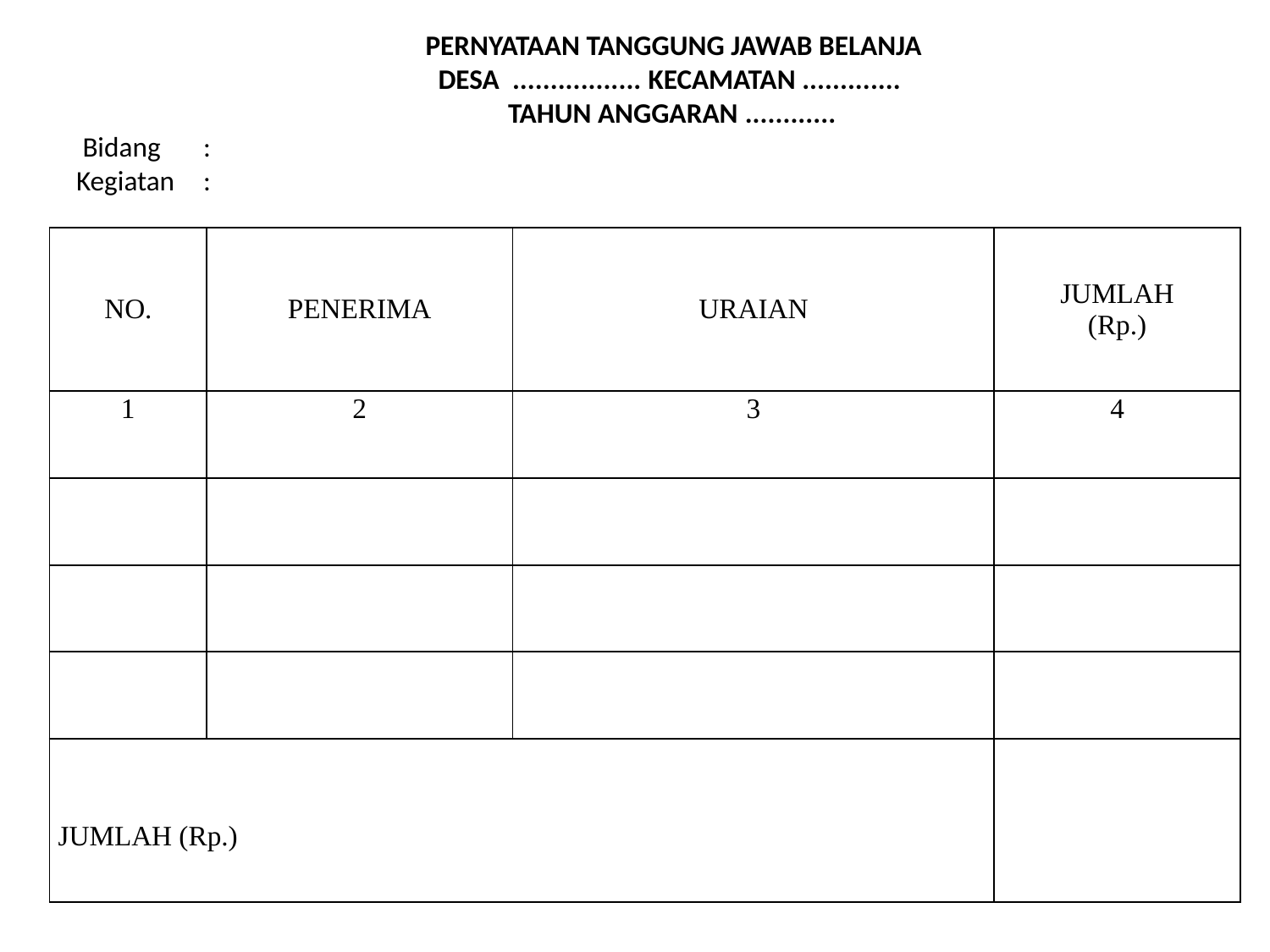

# PERNYATAAN TANGGUNG JAWAB BELANJA DESA  ................. KECAMATAN ............. TAHUN ANGGARAN ............  Bidang     	: Kegiatan   	:
| NO. | PENERIMA | URAIAN | JUMLAH (Rp.) |
| --- | --- | --- | --- |
| 1 | 2 | 3 | 4 |
|  |  |  |  |
|  |  |  |  |
|  |  |  |  |
| JUMLAH (Rp.) |  |  |  |